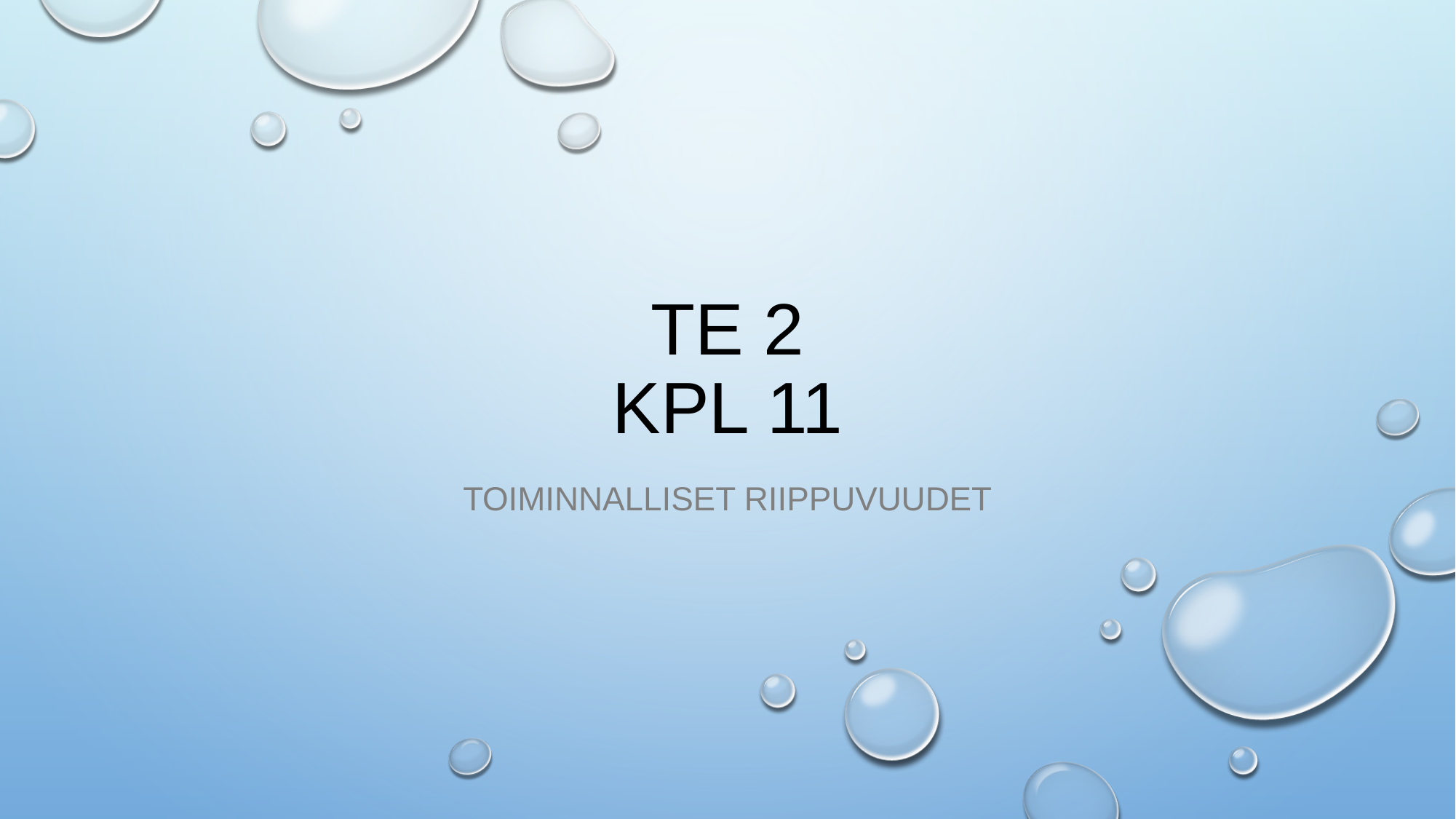

# Te 2 kpl 11
Toiminnalliset riippuvuudet